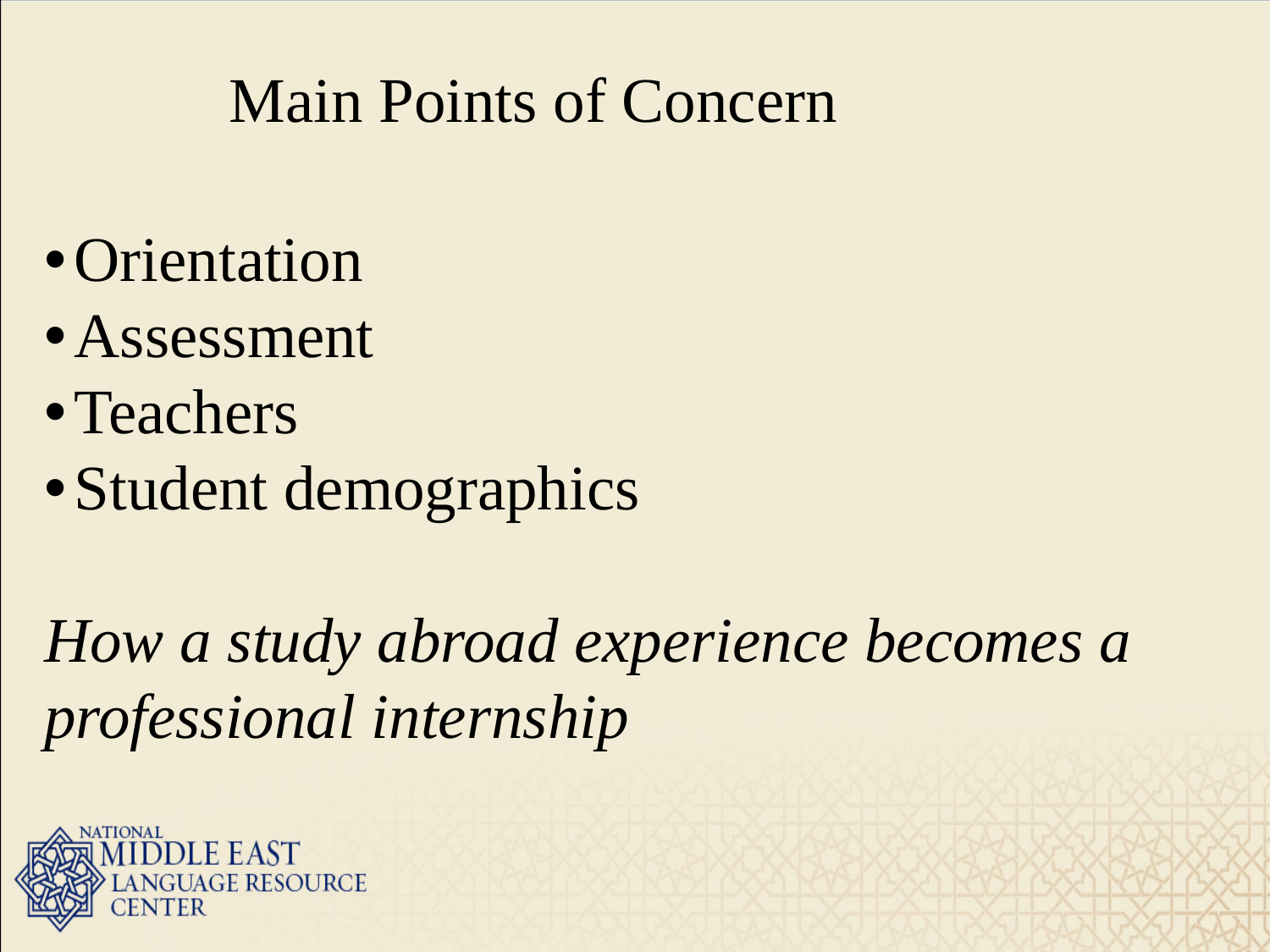

Main Points of Concern

Orientation
Assessment
Teachers
Student demographics

How a study abroad experience becomes a professional internship